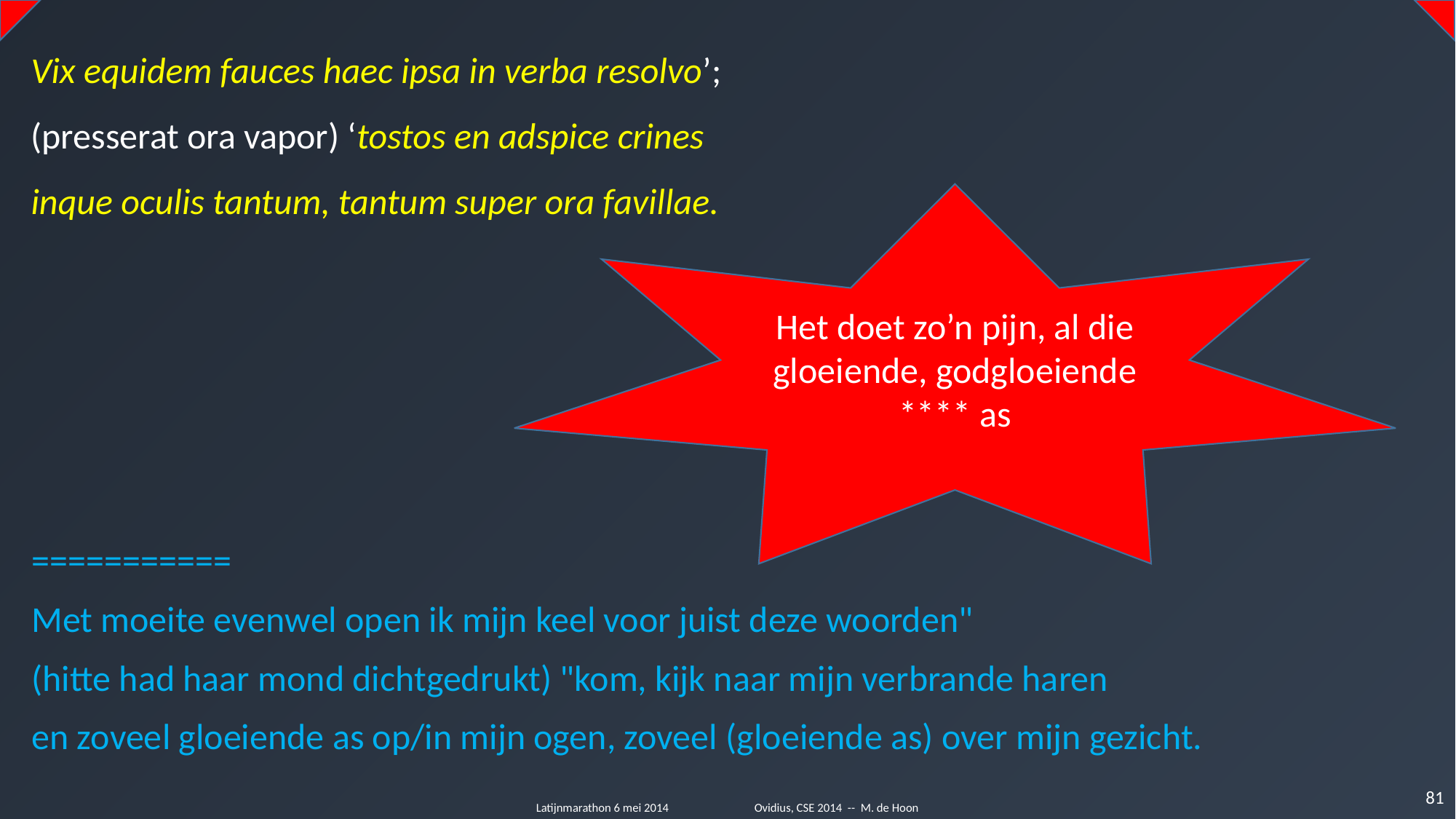

Vix equidem fauces haec ipsa in verba resolvo’;
(presserat ora vapor) ‘tostos en adspice crines
inque oculis tantum, tantum super ora favillae.
Het doet zo’n pijn, al die gloeiende, godgloeiende **** as
===========
Met moeite evenwel open ik mijn keel voor juist deze woorden"
(hitte had haar mond dichtgedrukt) "kom, kijk naar mijn verbrande haren
en zoveel gloeiende as op/in mijn ogen, zoveel (gloeiende as) over mijn gezicht.
81
Latijnmarathon 6 mei 2014	Ovidius, CSE 2014  --  M. de Hoon